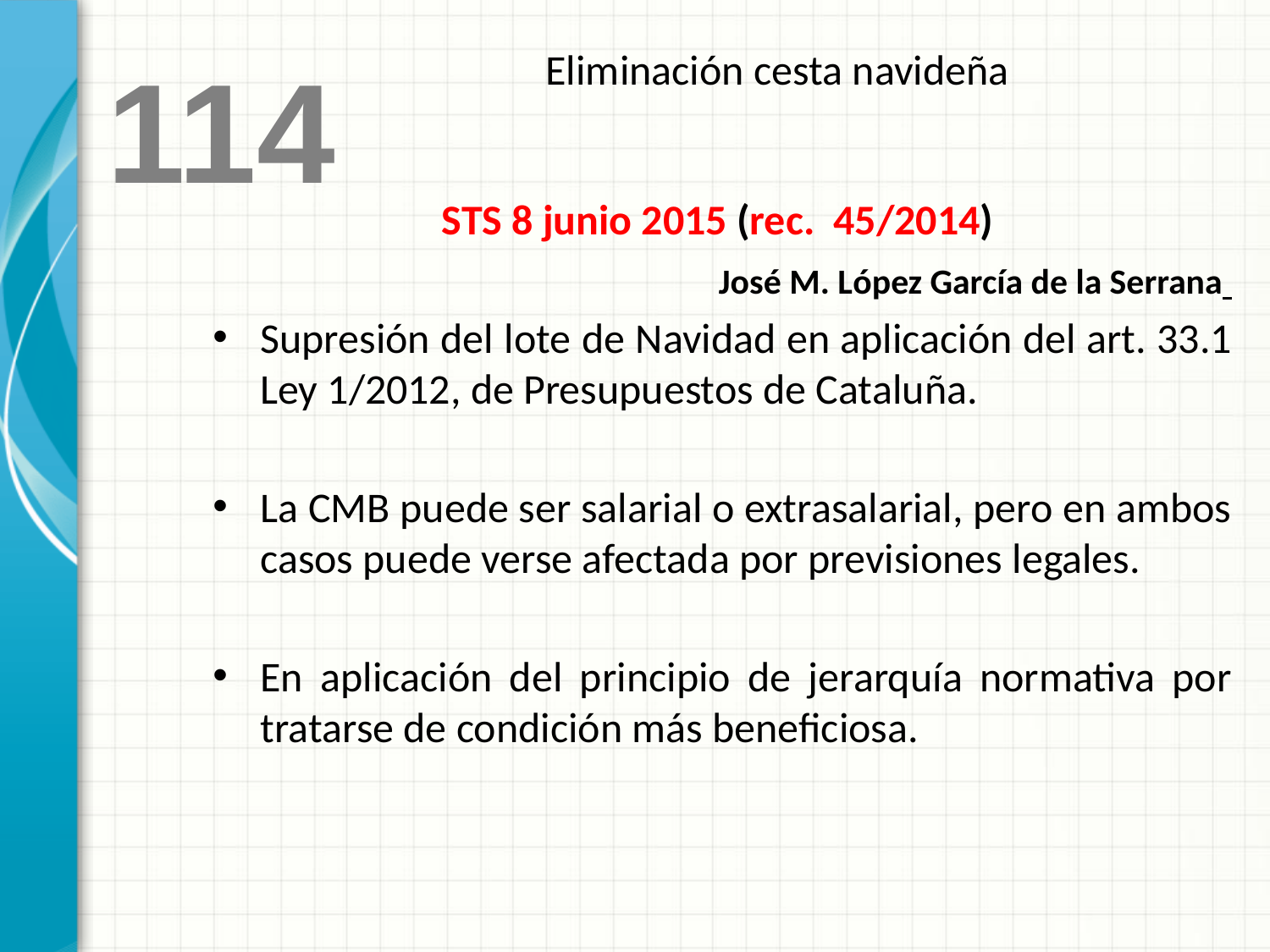

Eliminación cesta navideña
114
STS 8 junio 2015 (rec.  45/2014)
José M. López García de la Serrana
Supresión del lote de Navidad en aplicación del art. 33.1 Ley 1/2012, de Presupuestos de Cataluña.

La CMB puede ser salarial o extrasalarial, pero en ambos casos puede verse afectada por previsiones legales.

En aplicación del principio de jerarquía normativa por tratarse de condición más beneficiosa.